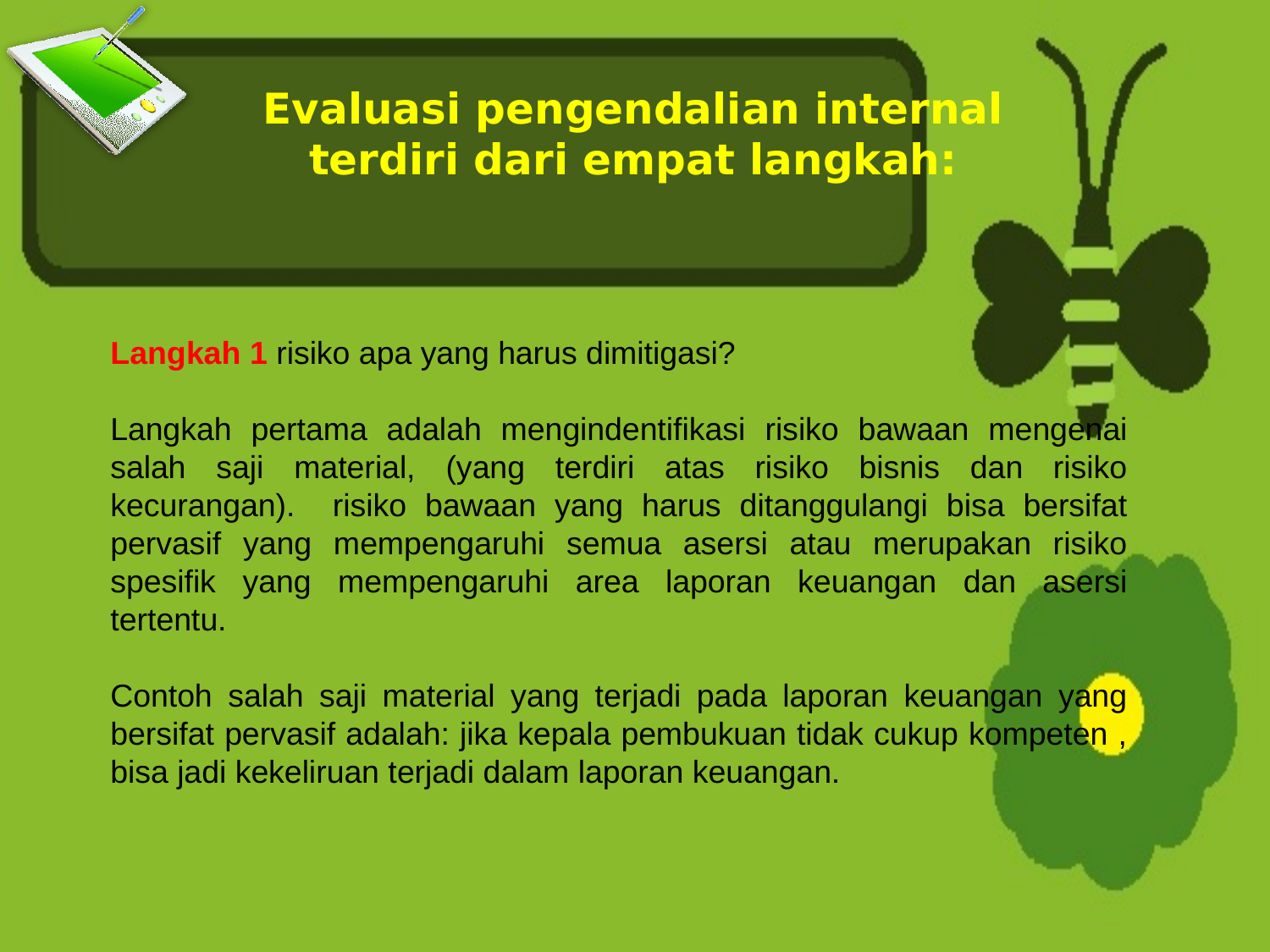

# Evaluasi pengendalian internal terdiri dari empat langkah:
Langkah 1 risiko apa yang harus dimitigasi?

Langkah pertama adalah mengindentifikasi risiko bawaan mengenai salah saji material, (yang terdiri atas risiko bisnis dan risiko kecurangan).  risiko bawaan yang harus ditanggulangi bisa bersifat pervasif yang mempengaruhi semua asersi atau merupakan risiko spesifik yang mempengaruhi area laporan keuangan dan asersi tertentu.

Contoh salah saji material yang terjadi pada laporan keuangan yang bersifat pervasif adalah: jika kepala pembukuan tidak cukup kompeten , bisa jadi kekeliruan terjadi dalam laporan keuangan.